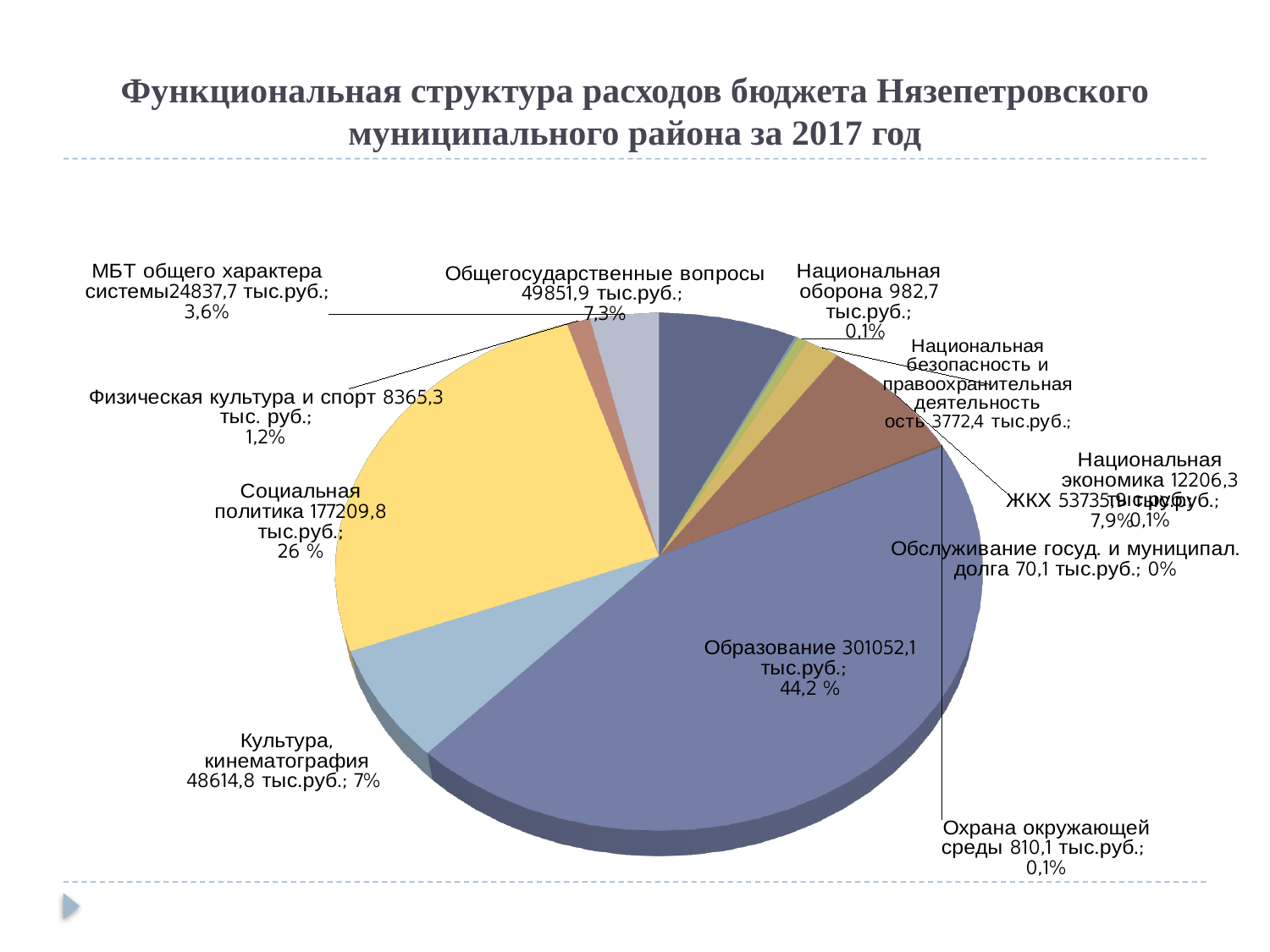

# Функциональная структура расходов бюджета Нязепетровского муниципального района за 2017 год

[unsupported chart]